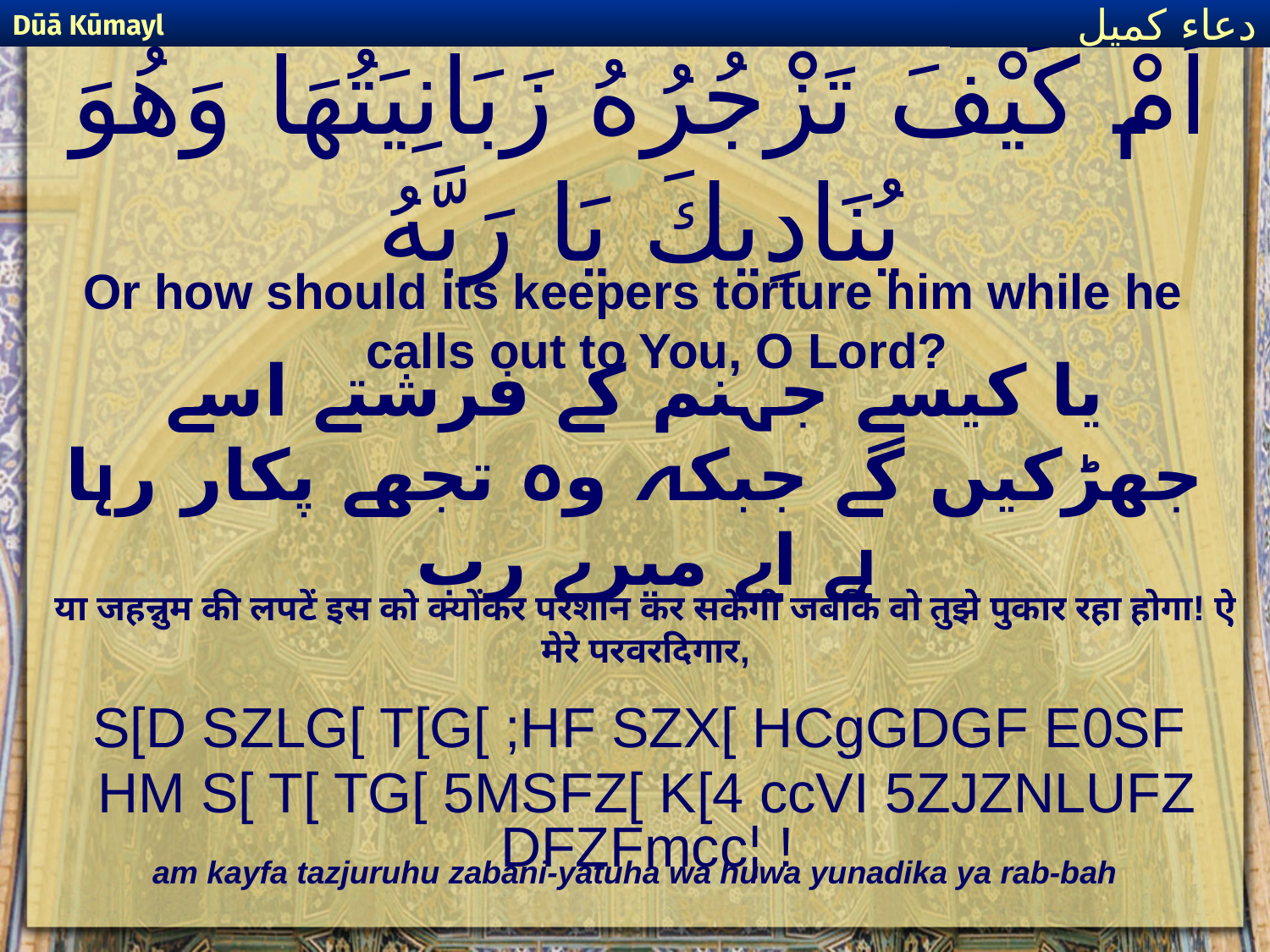

Dūā Kūmayl
دعاء كميل
# أَمْ كَيْفَ تَزْجُرُهُ زَبَانِيَتُهَا وَهُوَ يُنَادِيكَ يَا رَبَّهُ
Or how should its keepers torture him while he calls out to You, O Lord?
یا کیسے جہنم کے فرشتے اسے جھڑکیں گے جبکہ وہ تجھے پکار رہا ہے اے میرے رب
या जहन्नुम की लपटें इस को क्योंकर परेशान कर सकेंगी जबकि वो तुझे पुकार रहा होगा! ऐ मेरे परवरदिगार,
S[D SZLG[ T[G[ ;HF SZX[ HCgGDGF E0SF
HM S[ T[ TG[ 5MSFZ[ K[4 ccVI 5ZJZNLUFZ DFZFmcc¦ !

am kayfa tazjuruhu zabani-yatuha wa huwa yunadika ya rab-bah